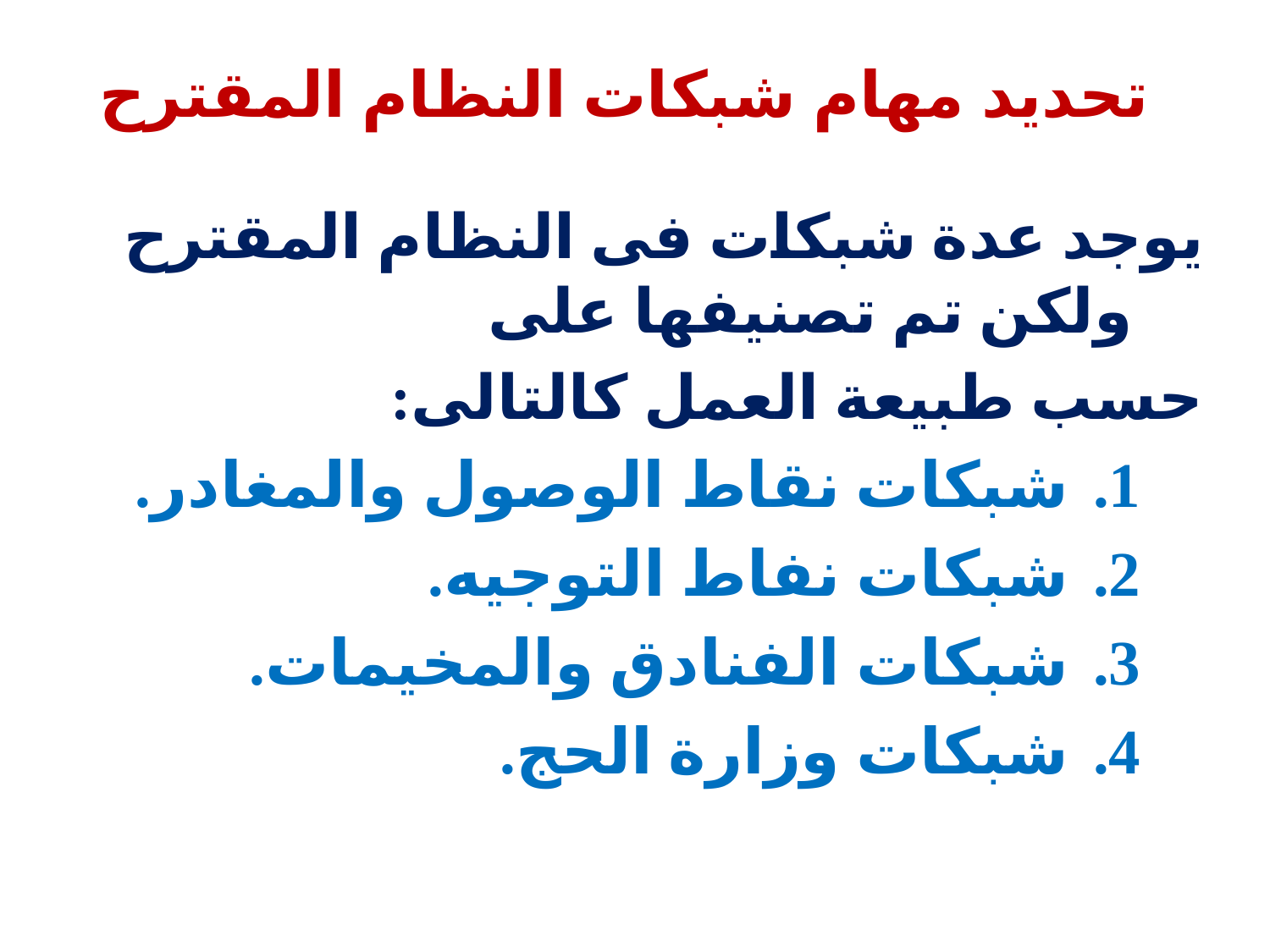

# تحديد مهام شبكات النظام المقترح
يوجد عدة شبكات فى النظام المقترح ولكن تم تصنيفها على
حسب طبيعة العمل كالتالى:
شبكات نقاط الوصول والمغادر.
شبكات نفاط التوجيه.
شبكات الفنادق والمخيمات.
شبكات وزارة الحج.